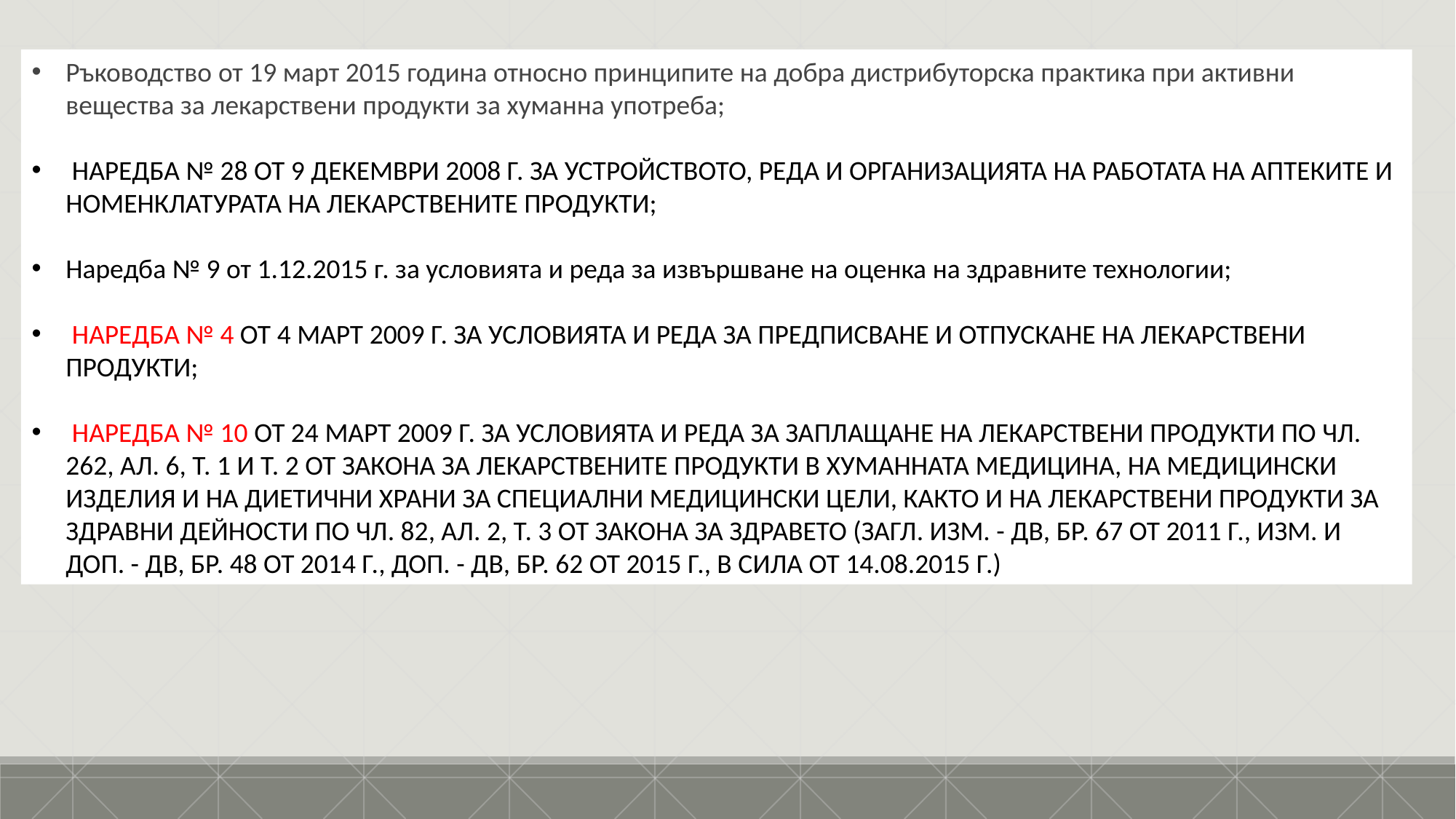

Ръководство от 19 март 2015 година относно принципите на добра дистрибуторска практика при активни вещества за лекарствени продукти за хуманна употреба;

 НАРЕДБА № 28 ОТ 9 ДЕКЕМВРИ 2008 Г. ЗА УСТРОЙСТВОТО, РЕДА И ОРГАНИЗАЦИЯТА НА РАБОТАТА НА АПТЕКИТЕ И НОМЕНКЛАТУРАТА НА ЛЕКАРСТВЕНИТЕ ПРОДУКТИ;

Наредба № 9 от 1.12.2015 г. за условията и реда за извършване на оценка на здравните технологии;

 НАРЕДБА № 4 ОТ 4 МАРТ 2009 Г. ЗА УСЛОВИЯТА И РЕДА ЗА ПРЕДПИСВАНЕ И ОТПУСКАНЕ НА ЛЕКАРСТВЕНИ ПРОДУКТИ;

 НАРЕДБА № 10 ОТ 24 МАРТ 2009 Г. ЗА УСЛОВИЯТА И РЕДА ЗА ЗАПЛАЩАНЕ НА ЛЕКАРСТВЕНИ ПРОДУКТИ ПО ЧЛ. 262, АЛ. 6, Т. 1 И Т. 2 ОТ ЗАКОНА ЗА ЛЕКАРСТВЕНИТЕ ПРОДУКТИ В ХУМАННАТА МЕДИЦИНА, НА МЕДИЦИНСКИ ИЗДЕЛИЯ И НА ДИЕТИЧНИ ХРАНИ ЗА СПЕЦИАЛНИ МЕДИЦИНСКИ ЦЕЛИ, КАКТО И НА ЛЕКАРСТВЕНИ ПРОДУКТИ ЗА ЗДРАВНИ ДЕЙНОСТИ ПО ЧЛ. 82, АЛ. 2, Т. 3 ОТ ЗАКОНА ЗА ЗДРАВЕТО (ЗАГЛ. ИЗМ. - ДВ, БР. 67 ОТ 2011 Г., ИЗМ. И ДОП. - ДВ, БР. 48 ОТ 2014 Г., ДОП. - ДВ, БР. 62 ОТ 2015 Г., В СИЛА ОТ 14.08.2015 Г.)